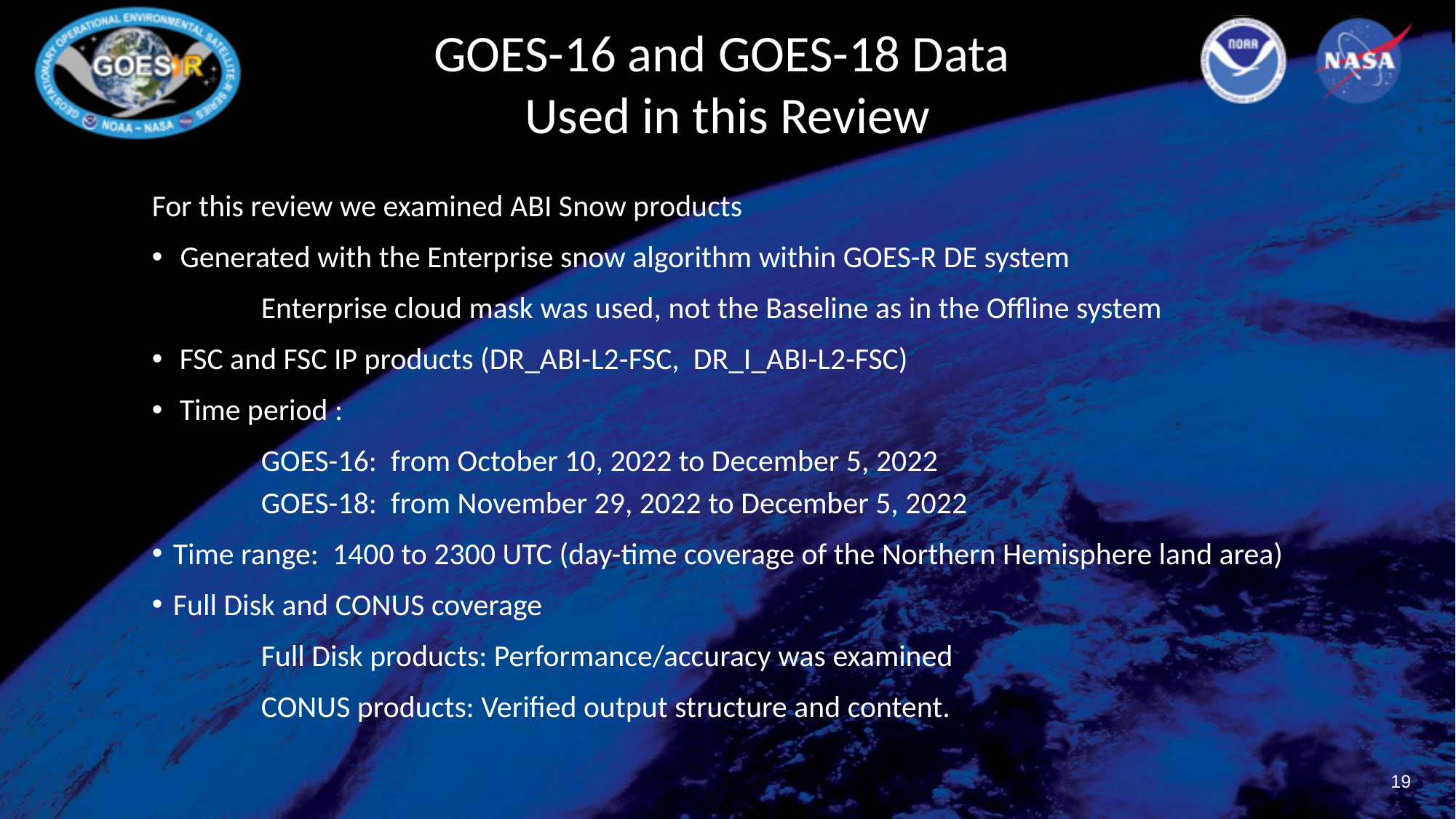

# GOES-16 and GOES-18 Data Used in this Review
For this review we examined ABI Snow products
 Generated with the Enterprise snow algorithm within GOES-R DE system
	Enterprise cloud mask was used, not the Baseline as in the Offline system
FSC and FSC IP products (DR_ABI-L2-FSC,  DR_I_ABI-L2-FSC)
Time period :
	GOES-16:  from October 10, 2022 to December 5, 2022
	GOES-18:  from November 29, 2022 to December 5, 2022
Time range:  1400 to 2300 UTC (day-time coverage of the Northern Hemisphere land area)
Full Disk and CONUS coverage
	Full Disk products: Performance/accuracy was examined
	CONUS products: Verified output structure and content.

19